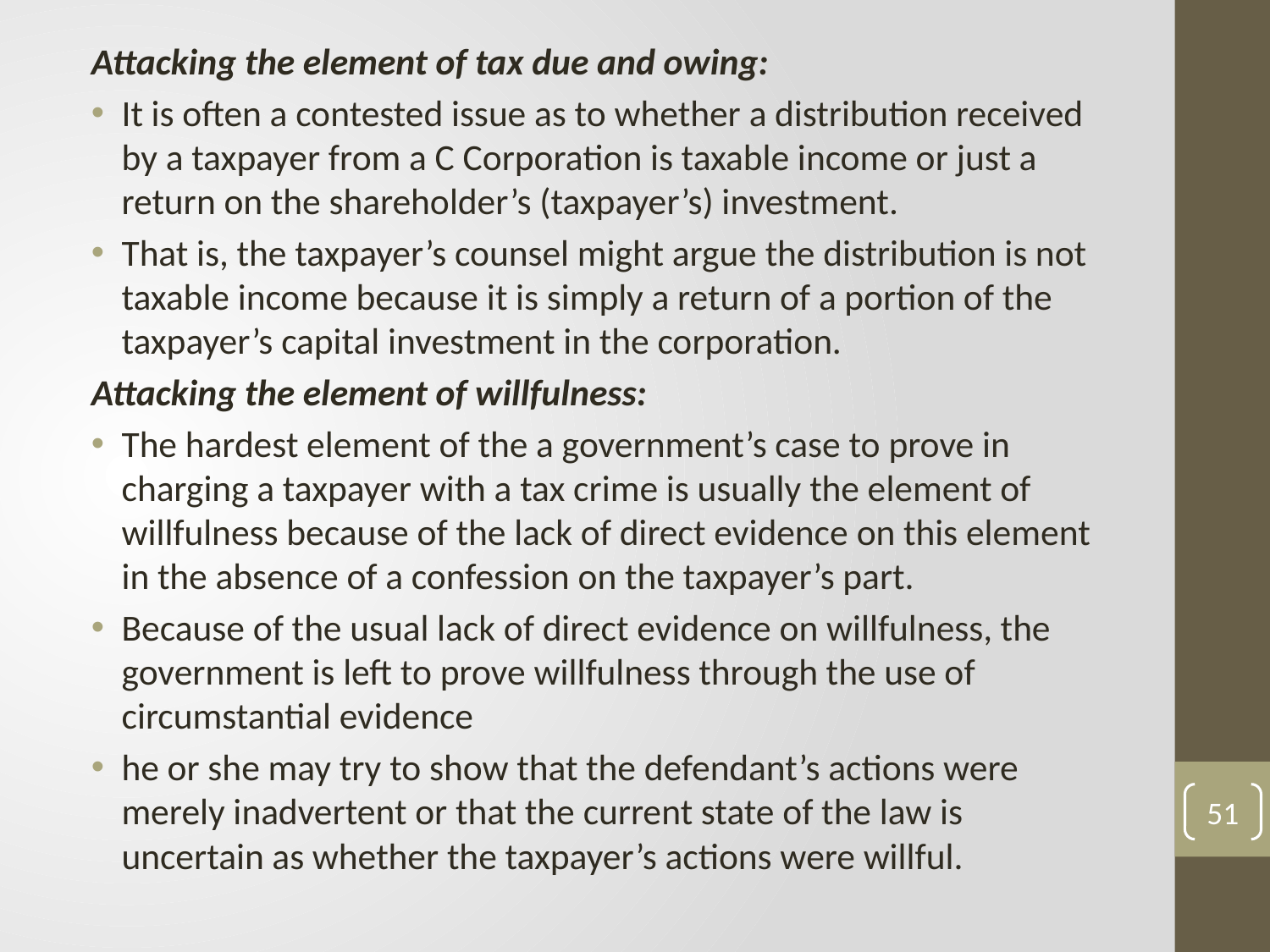

Attacking the element of tax due and owing:
It is often a contested issue as to whether a distribution received by a taxpayer from a C Corporation is taxable income or just a return on the shareholder’s (taxpayer’s) investment.
That is, the taxpayer’s counsel might argue the distribution is not taxable income because it is simply a return of a portion of the taxpayer’s capital investment in the corporation.
Attacking the element of willfulness:
The hardest element of the a government’s case to prove in charging a taxpayer with a tax crime is usually the element of willfulness because of the lack of direct evidence on this element in the absence of a confession on the taxpayer’s part.
Because of the usual lack of direct evidence on willfulness, the government is left to prove willfulness through the use of circumstantial evidence
he or she may try to show that the defendant’s actions were merely inadvertent or that the current state of the law is uncertain as whether the taxpayer’s actions were willful.
51